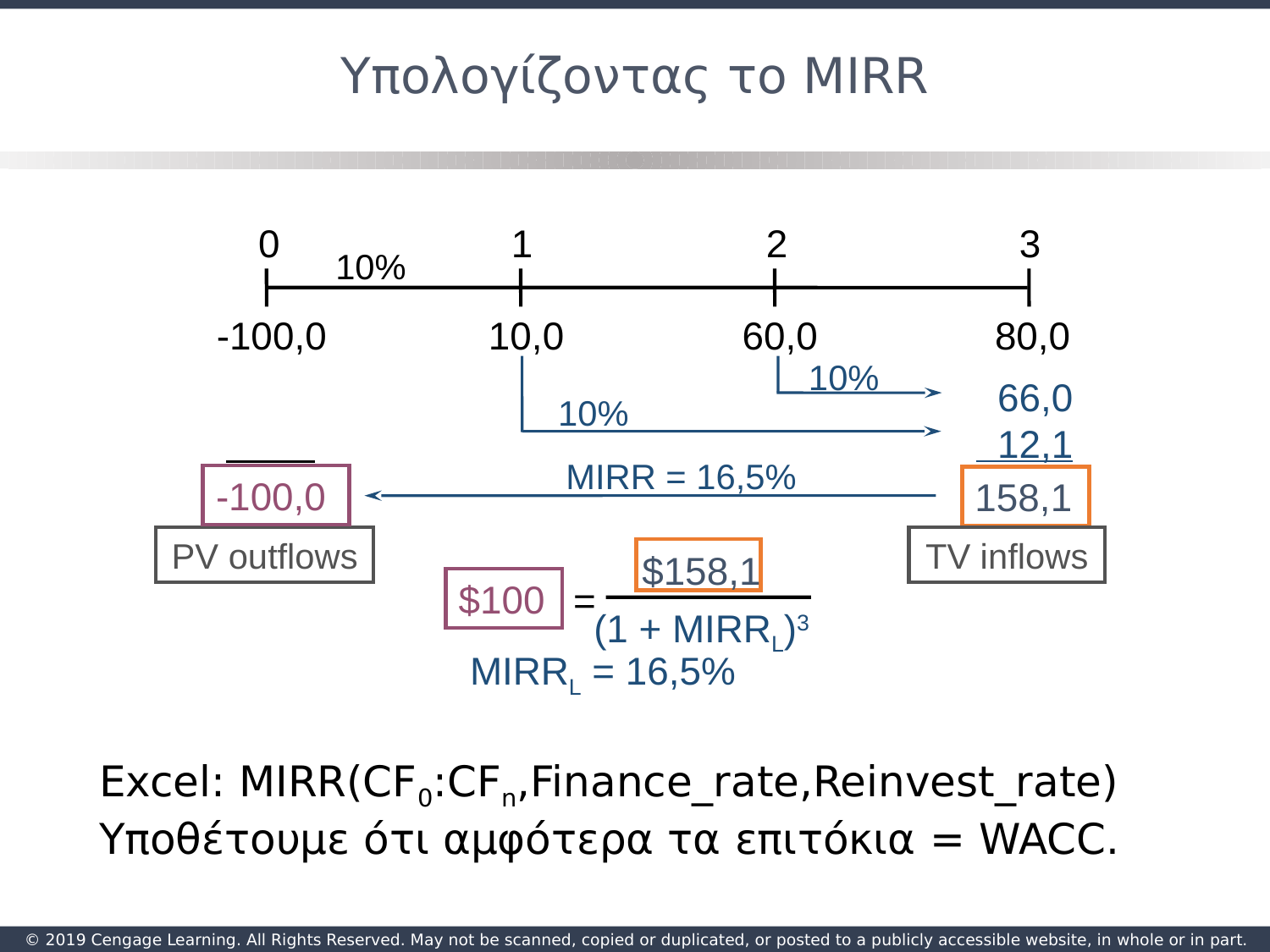

# Υπολογίζοντας το MIRR
0
1
2
3
10%

-100,0
10,0
60,0
80,0
10%

  66,0
  12,1
10%

MIRR = 16,5%
-100,0
158,1

PV outflows
TV inflows
$158,1
(1 + MIRRL)3

=
$100

MIRRL = 16,5%
Excel: MIRR(CF0:CFn,Finance_rate,Reinvest_rate)
Υποθέτουμε ότι αμφότερα τα επιτόκια = WACC.